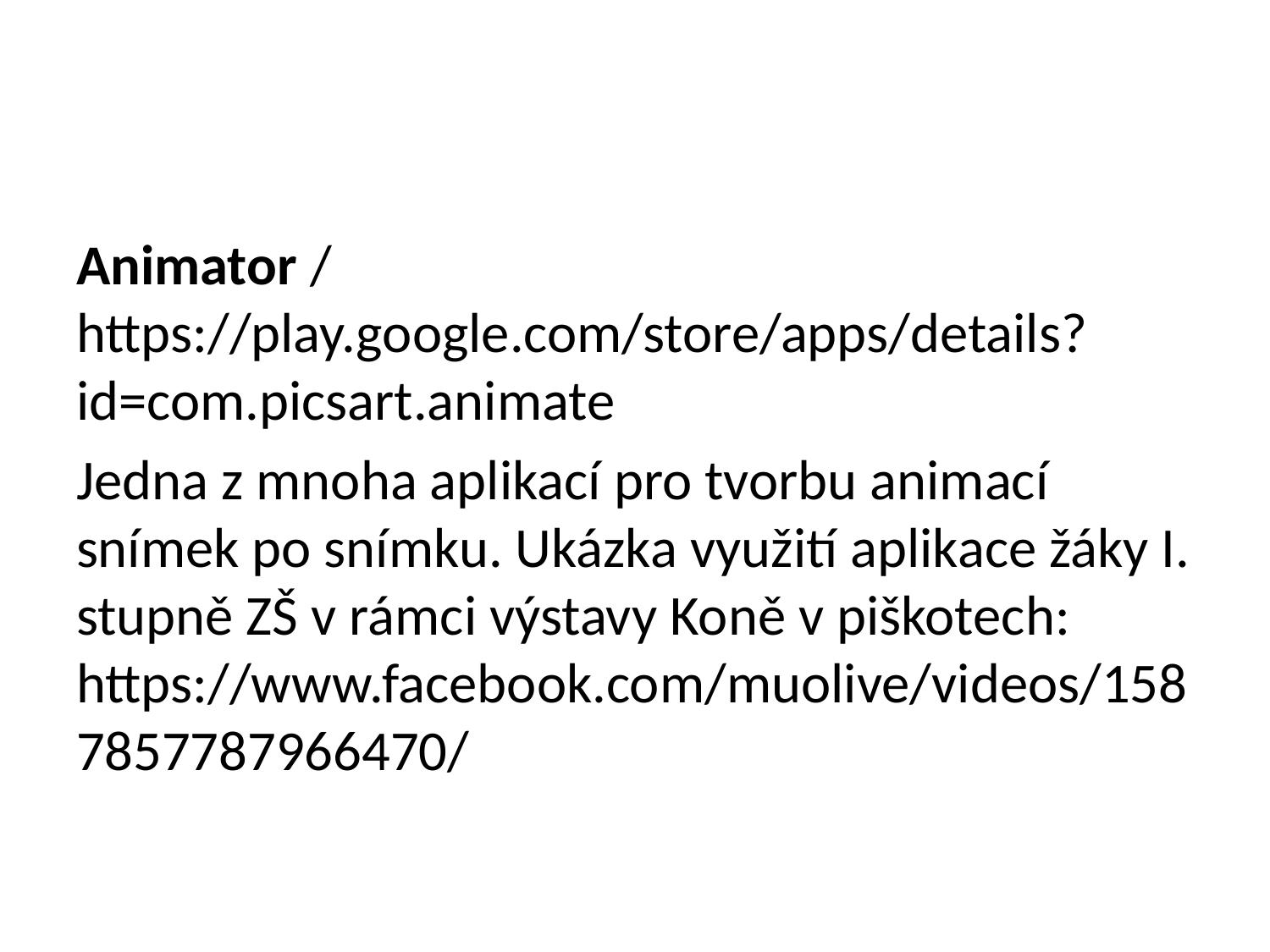

Animator / https://play.google.com/store/apps/details?id=com.picsart.animate
Jedna z mnoha aplikací pro tvorbu animací snímek po snímku. Ukázka využití aplikace žáky I. stupně ZŠ v rámci výstavy Koně v piškotech: https://www.facebook.com/muolive/videos/1587857787966470/